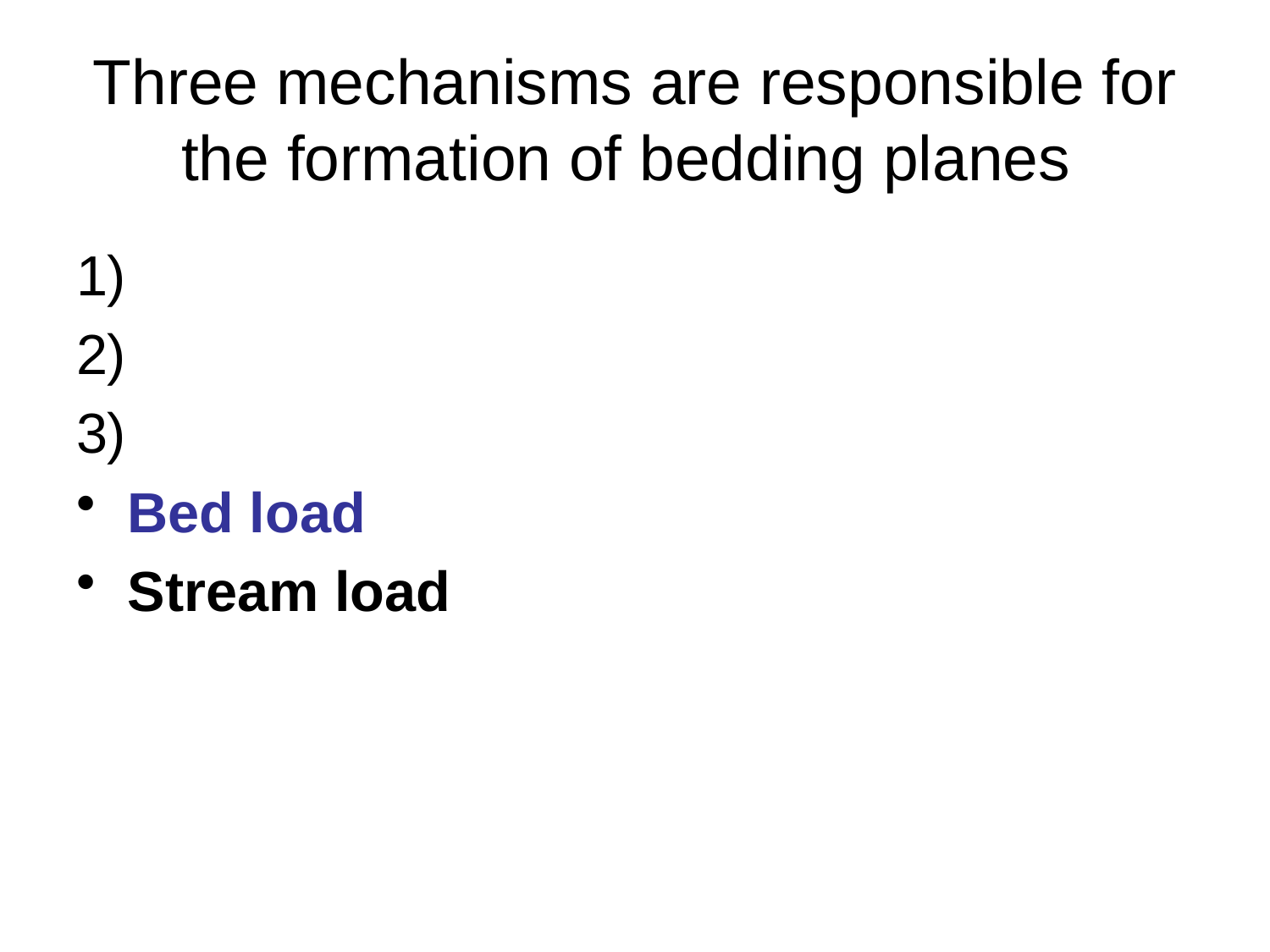

# Three mechanisms are responsible for the formation of bedding planes
1)
2)
3)
  Bed load
  Stream load